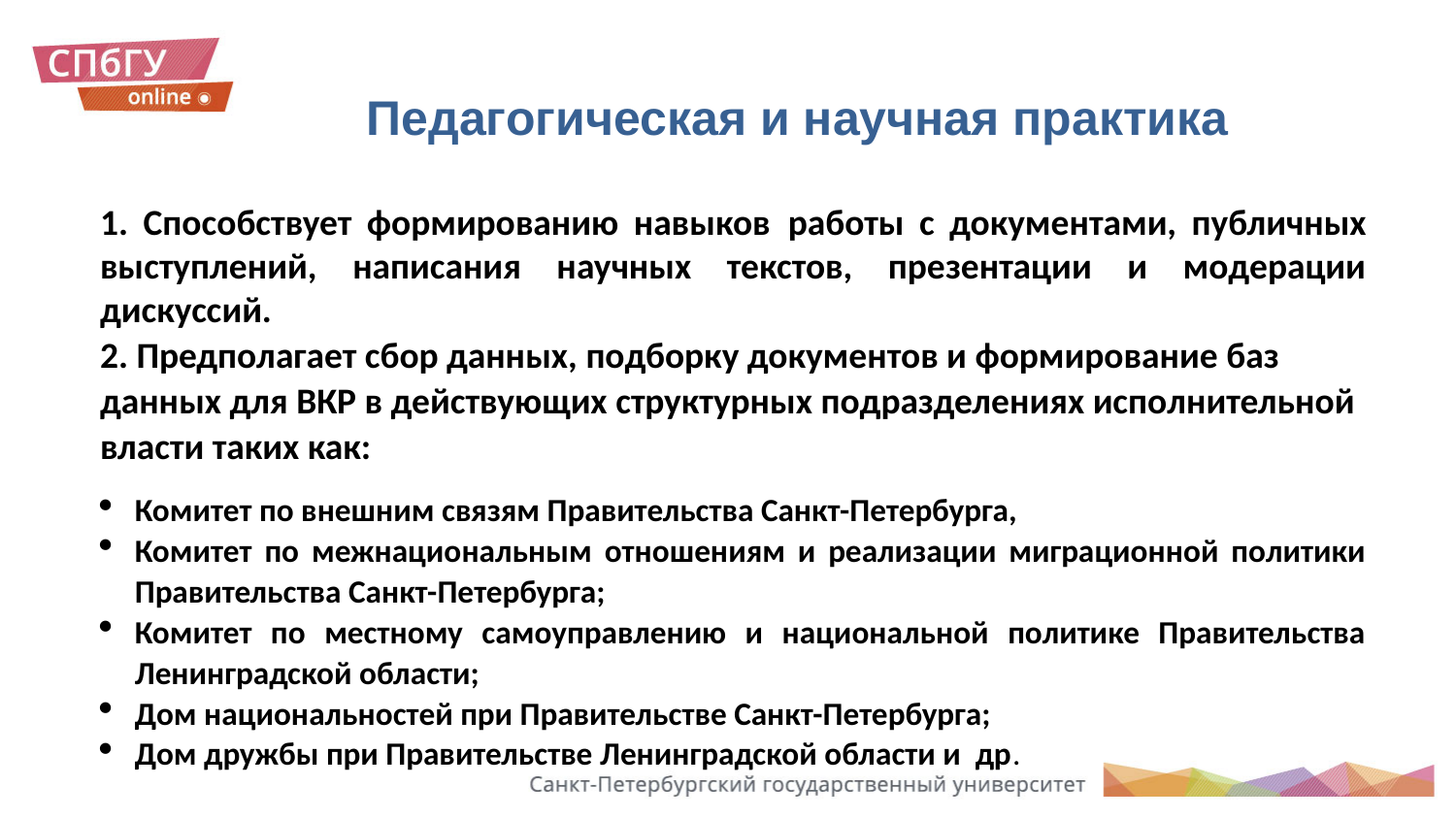

# Педагогическая и научная практика
1. Способствует формированию навыков работы с документами, публичных выступлений, написания научных текстов, презентации и модерации дискуссий.
2. Предполагает сбор данных, подборку документов и формирование баз данных для ВКР в действующих структурных подразделениях исполнительной власти таких как:
Комитет по внешним связям Правительства Санкт-Петербурга,
Комитет по межнациональным отношениям и реализации миграционной политики Правительства Санкт-Петербурга;
Комитет по местному самоуправлению и национальной политике Правительства Ленинградской области;
Дом национальностей при Правительстве Санкт-Петербурга;
Дом дружбы при Правительстве Ленинградской области и  др.